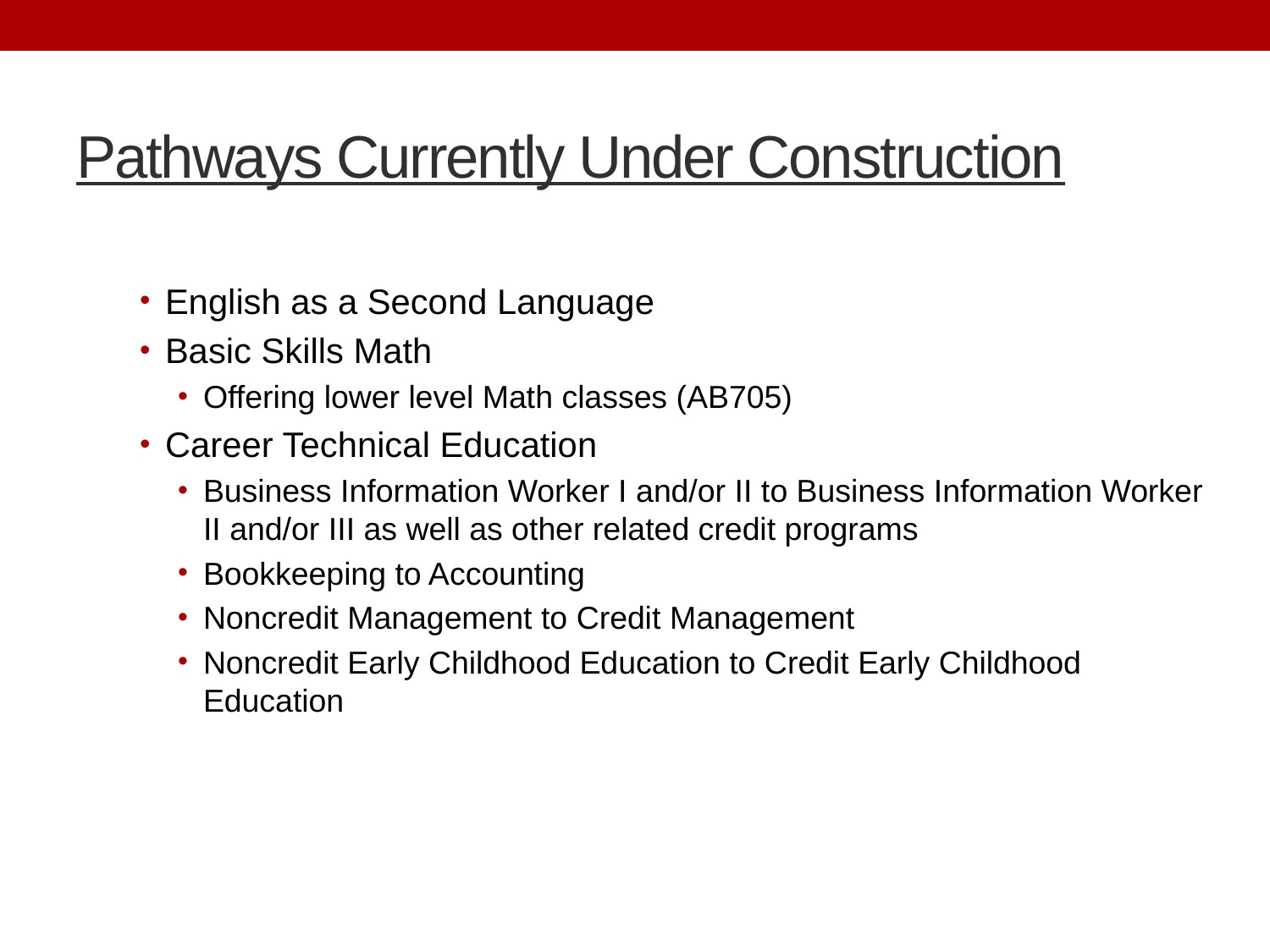

# Pathways Currently Under Construction
English as a Second Language
Basic Skills Math
Offering lower level Math classes (AB705)
Career Technical Education
Business Information Worker I and/or II to Business Information Worker II and/or III as well as other related credit programs
Bookkeeping to Accounting
Noncredit Management to Credit Management
Noncredit Early Childhood Education to Credit Early Childhood Education